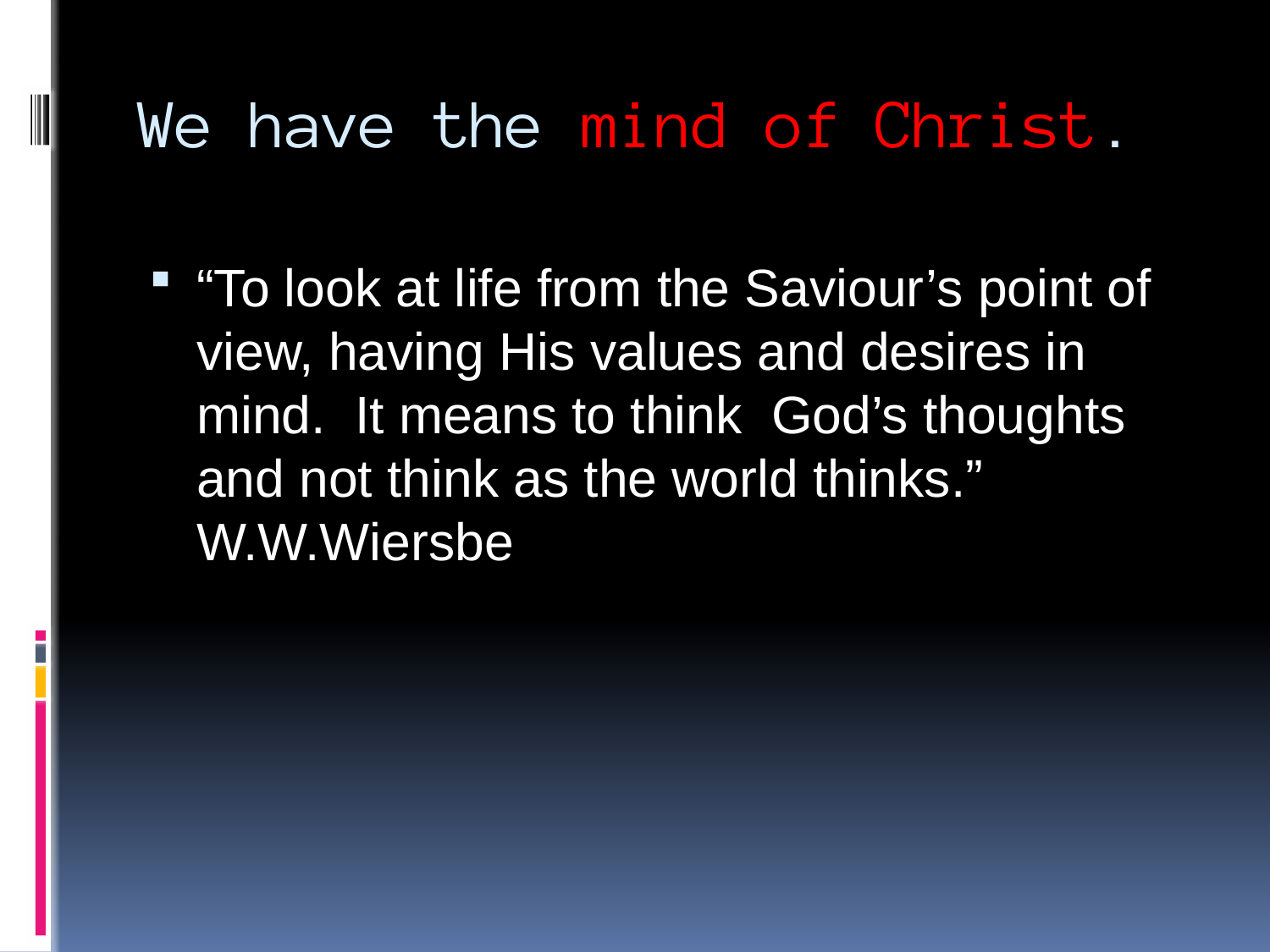

# We have the mind of Christ.
“To look at life from the Saviour’s point of view, having His values and desires in mind.  It means to think  God’s thoughts and not think as the world thinks.”    W.W.Wiersbe